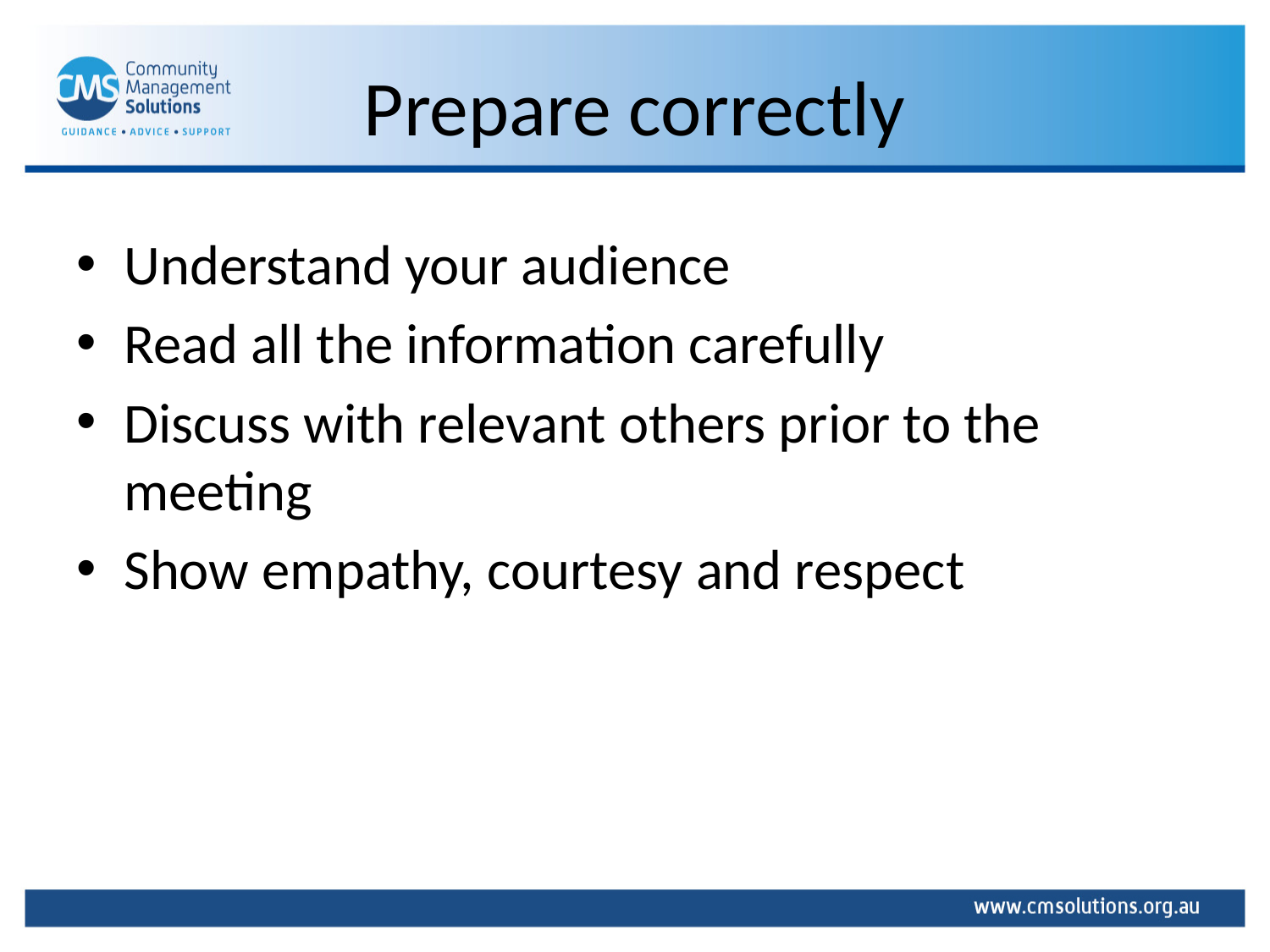

# Prepare correctly
Understand your audience
Read all the information carefully
Discuss with relevant others prior to the meeting
Show empathy, courtesy and respect